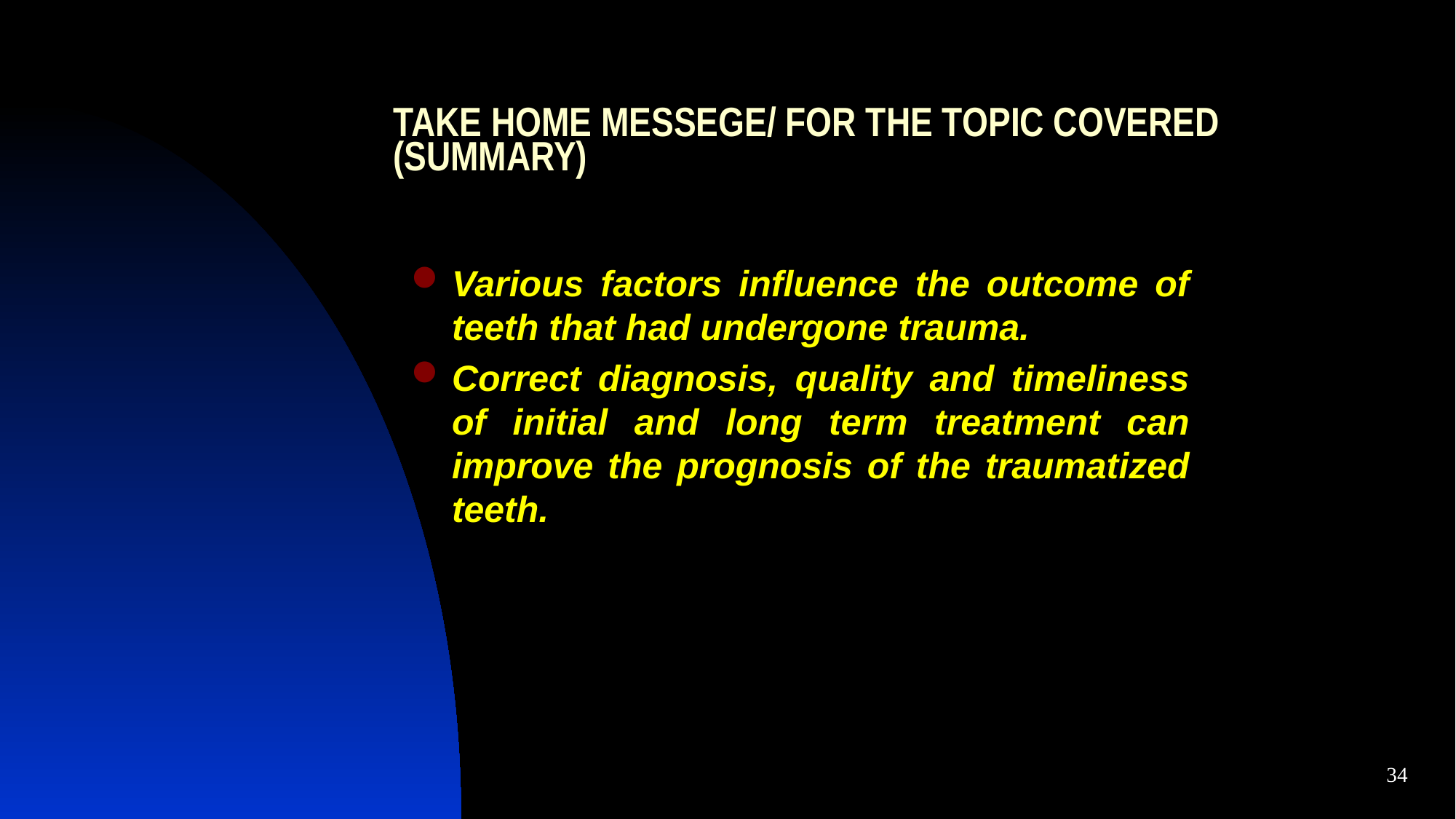

# TAKE HOME MESSEGE/ FOR THE TOPIC COVERED (SUMMARY)
Various factors influence the outcome of teeth that had undergone trauma.
Correct diagnosis, quality and timeliness of initial and long term treatment can improve the prognosis of the traumatized teeth.
34